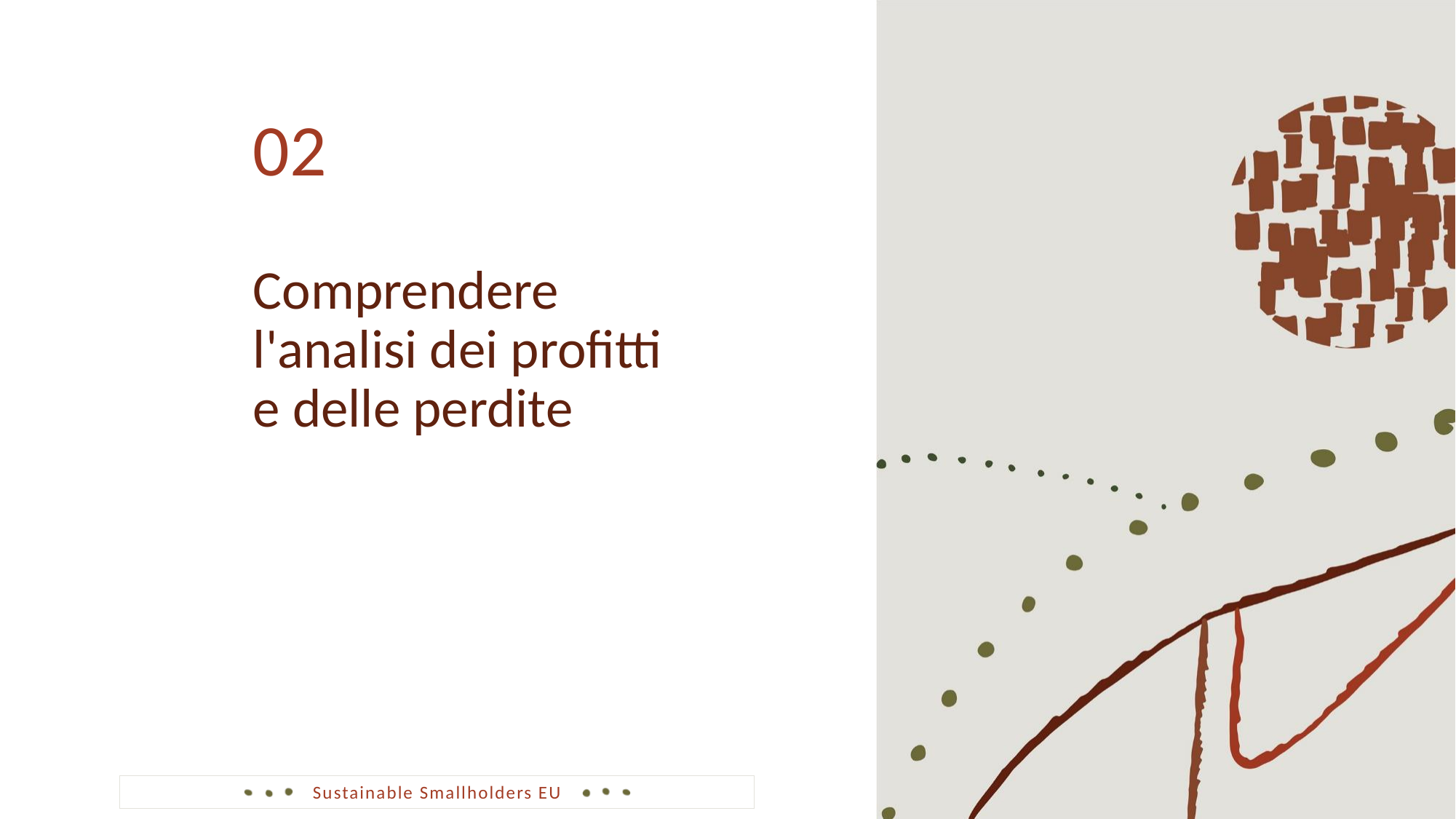

02
Comprendere l'analisi dei profitti e delle perdite